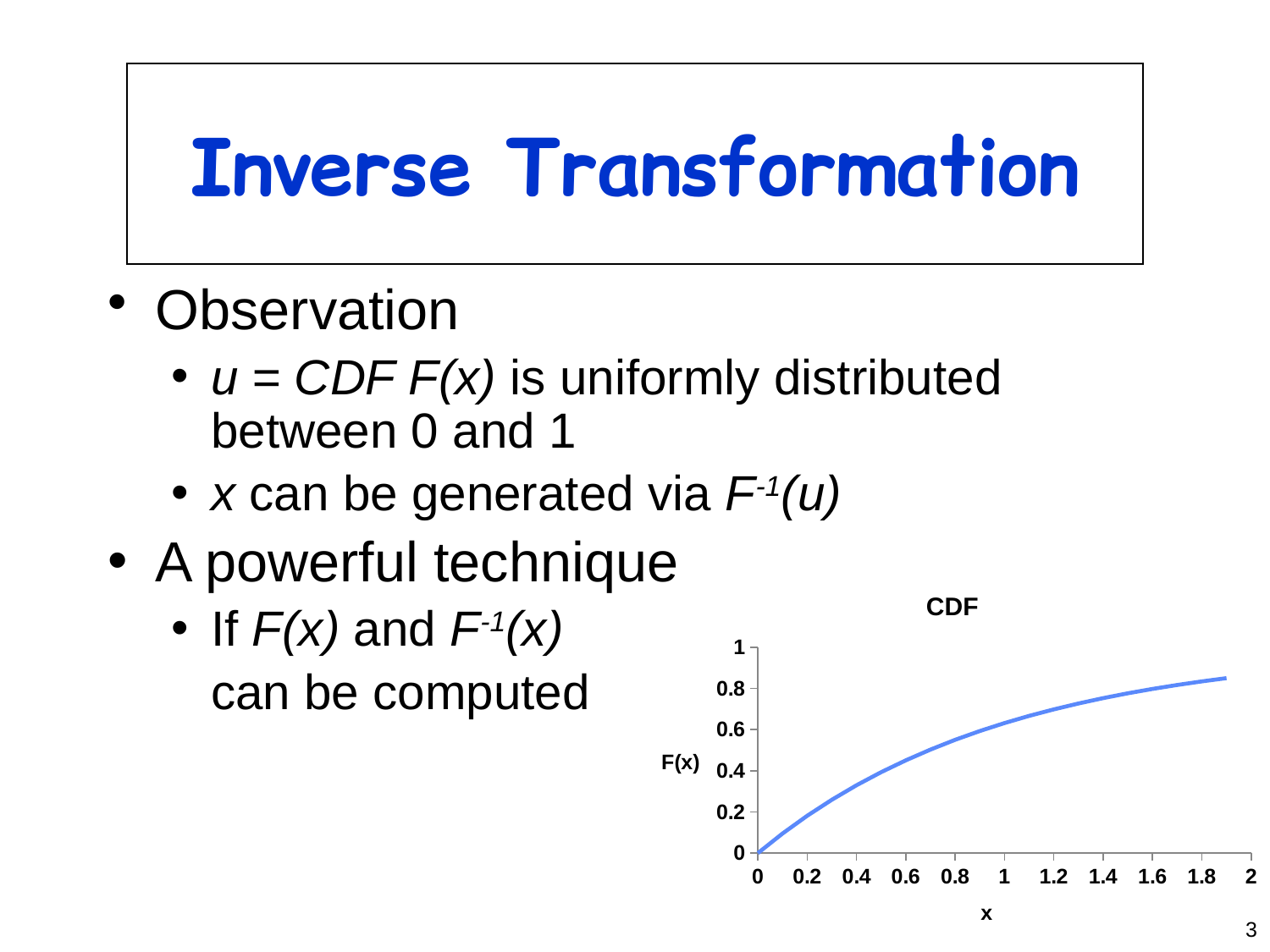

# Inverse Transformation
Observation
u = CDF F(x) is uniformly distributed between 0 and 1
x can be generated via F-1(u)
A powerful technique
If F(x) and F-1(x)
	can be computed

### Chart: CDF

| Category |  |
|---|---|
3